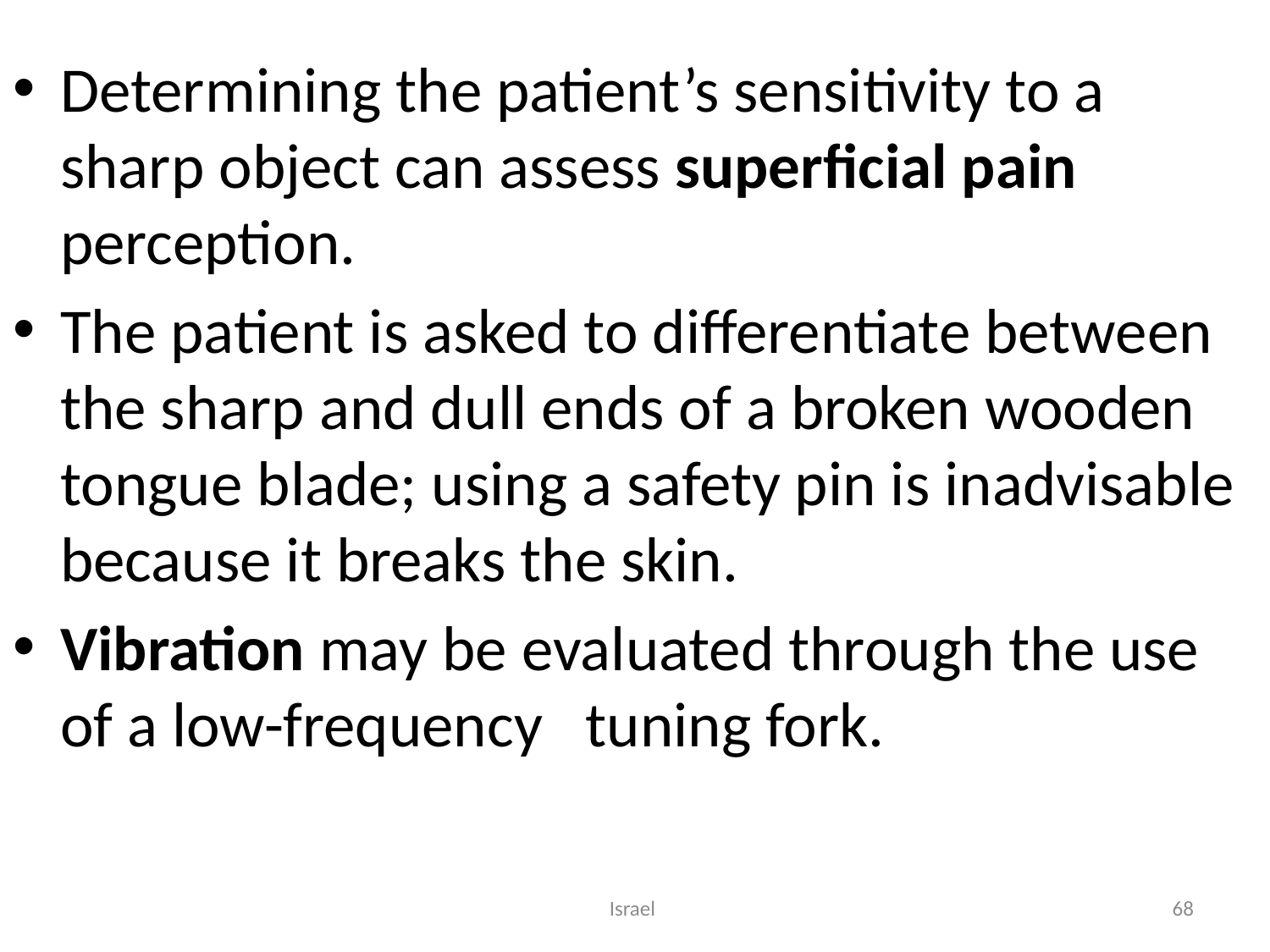

Determining the patient’s sensitivity to a sharp object can assess superficial pain perception.
The patient is asked to differentiate between the sharp and dull ends of a broken wooden  tongue blade; using a safety pin is inadvisable because it breaks the skin.
Vibration may be evaluated through the use of a low-frequency   tuning fork.

Israel
68